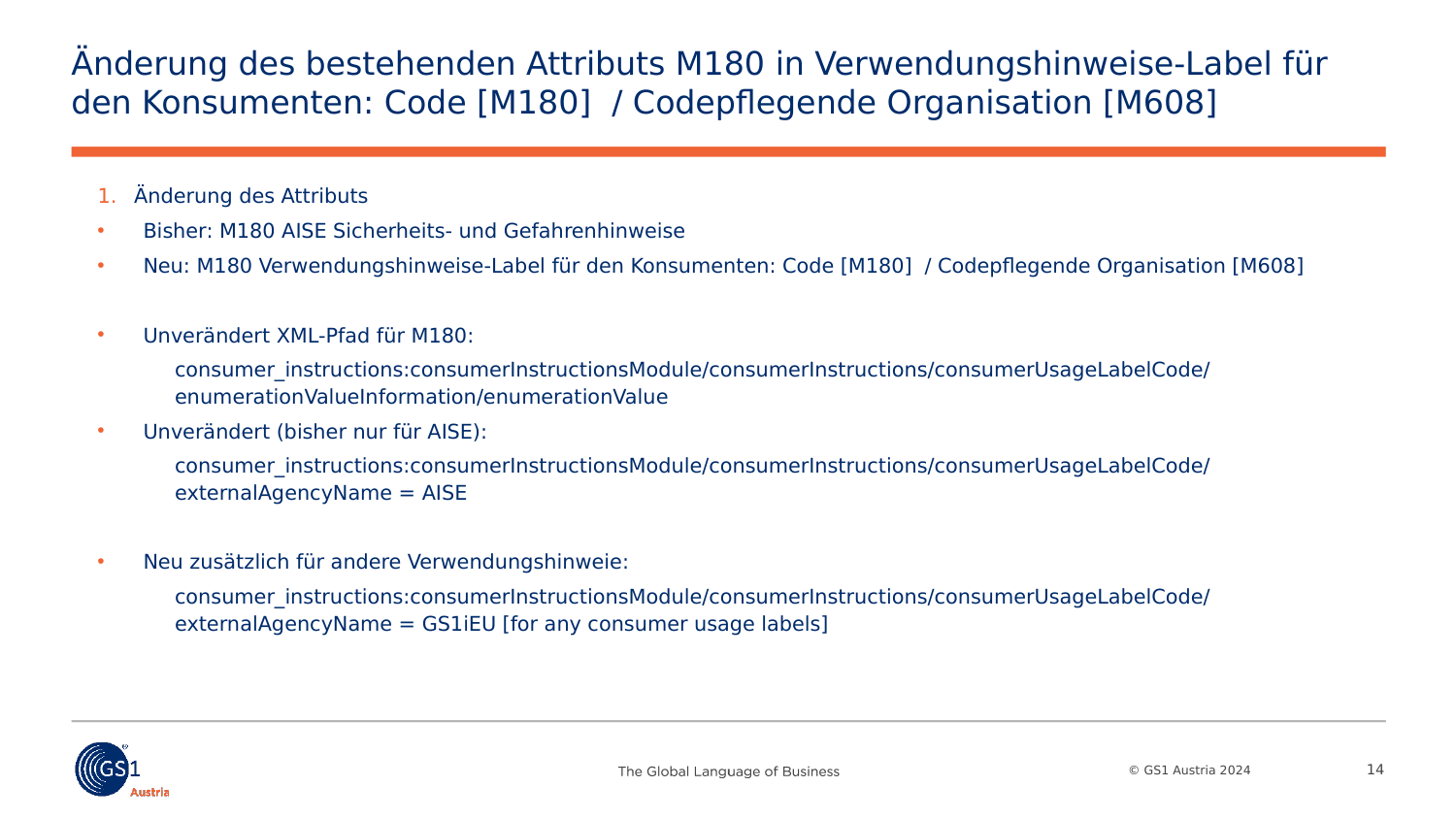

# Änderung des bestehenden Attributs M180 in Verwendungshinweise-Label für den Konsumenten: Code [M180]  / Codepflegende Organisation [M608]
Änderung des Attributs
Bisher: M180 AISE Sicherheits- und Gefahrenhinweise
Neu: M180 Verwendungshinweise-Label für den Konsumenten: Code [M180]  / Codepflegende Organisation [M608]

Unverändert XML-Pfad für M180:
consumer_instructions:consumerInstructionsModule/consumerInstructions/consumerUsageLabelCode/enumerationValueInformation/enumerationValue
Unverändert (bisher nur für AISE):
consumer_instructions:consumerInstructionsModule/consumerInstructions/consumerUsageLabelCode/externalAgencyName = AISE

Neu zusätzlich für andere Verwendungshinweie:
consumer_instructions:consumerInstructionsModule/consumerInstructions/consumerUsageLabelCode/externalAgencyName = GS1iEU [for any consumer usage labels]
14